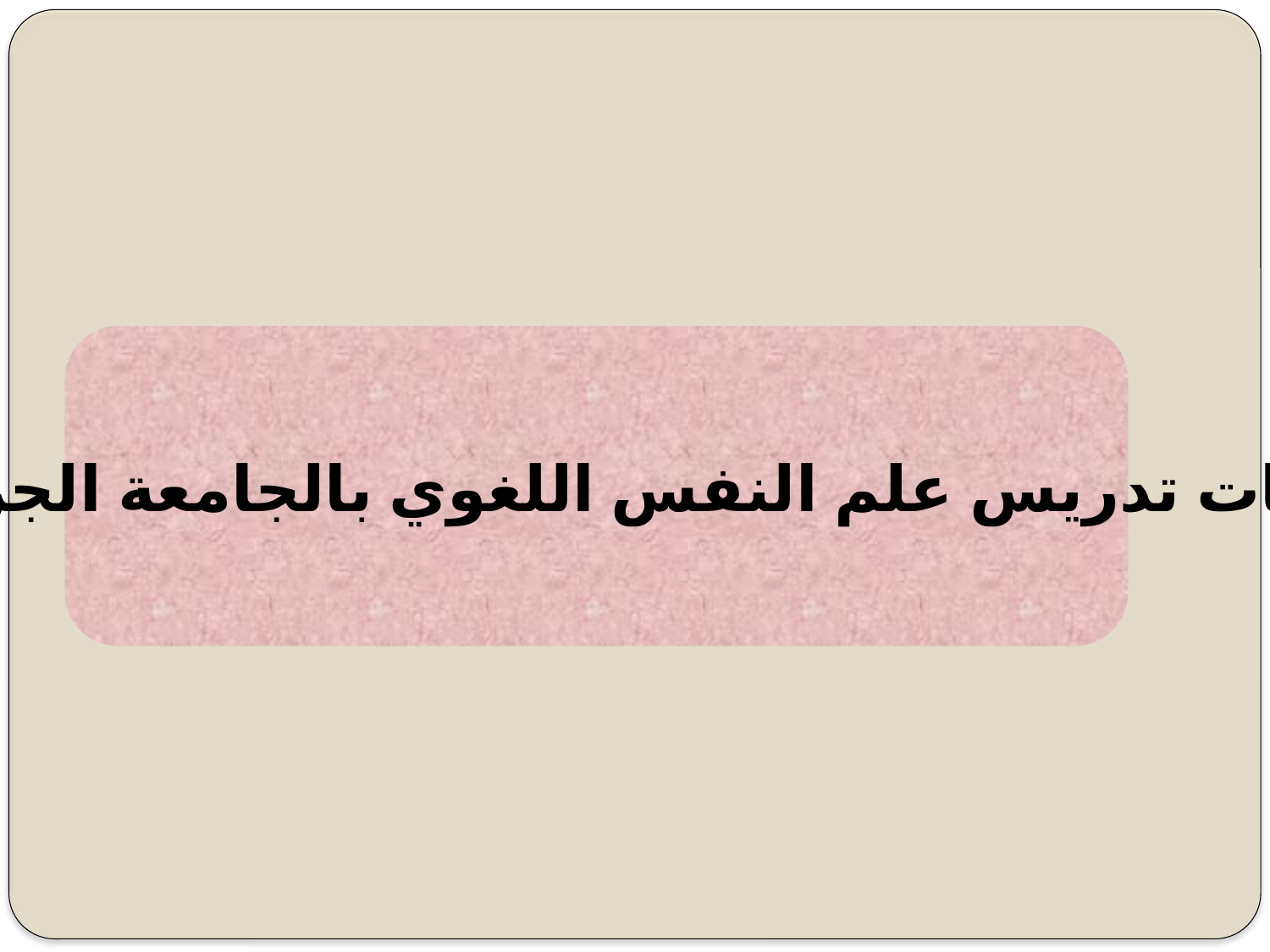

سمات تدريس علم النفس اللغوي بالجامعة الجزائرية: